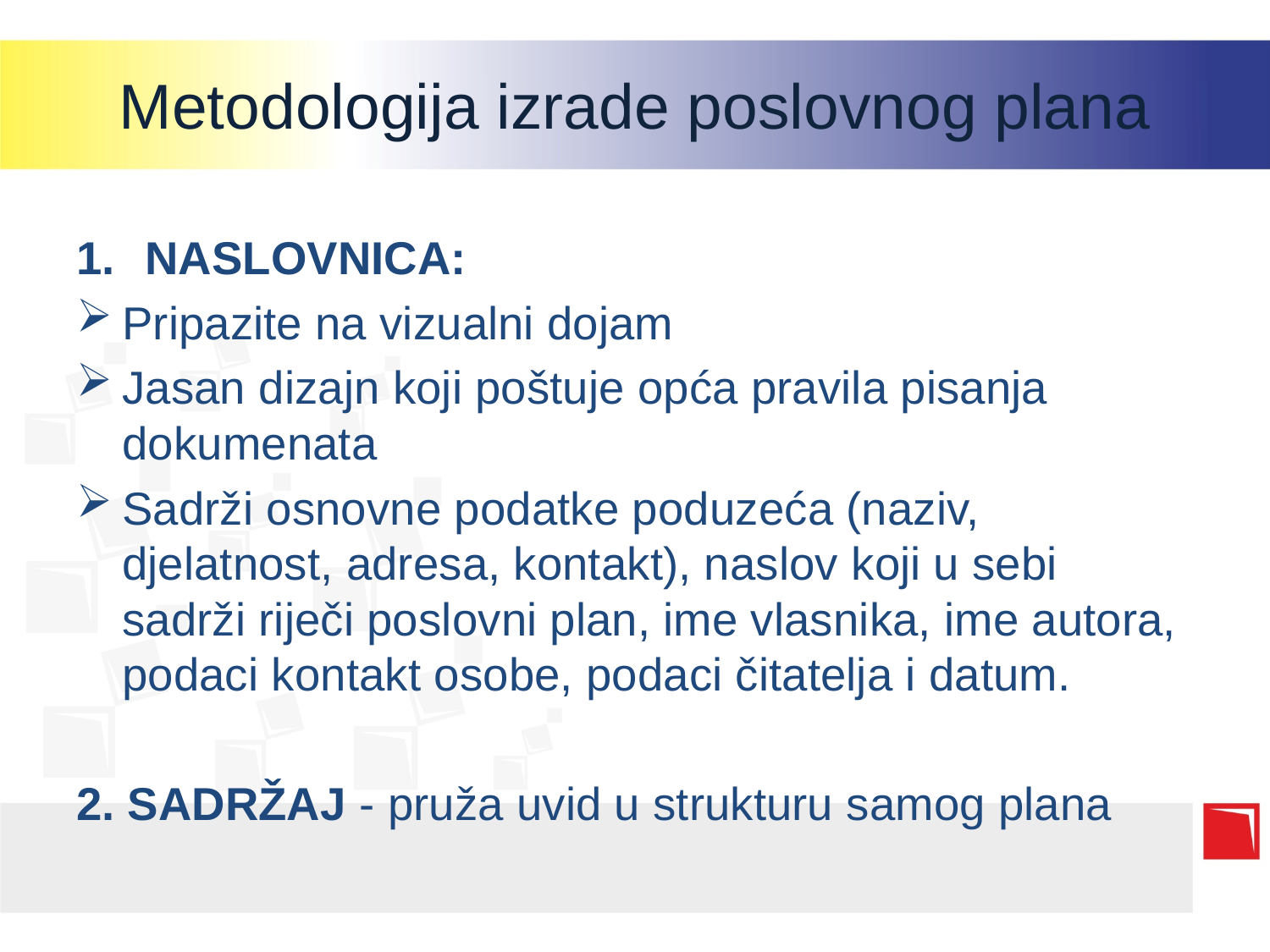

# Metodologija izrade poslovnog plana
NASLOVNICA:
Pripazite na vizualni dojam
Jasan dizajn koji poštuje opća pravila pisanja dokumenata
Sadrži osnovne podatke poduzeća (naziv, djelatnost, adresa, kontakt), naslov koji u sebi sadrži riječi poslovni plan, ime vlasnika, ime autora, podaci kontakt osobe, podaci čitatelja i datum.

2. SADRŽAJ - pruža uvid u strukturu samog plana